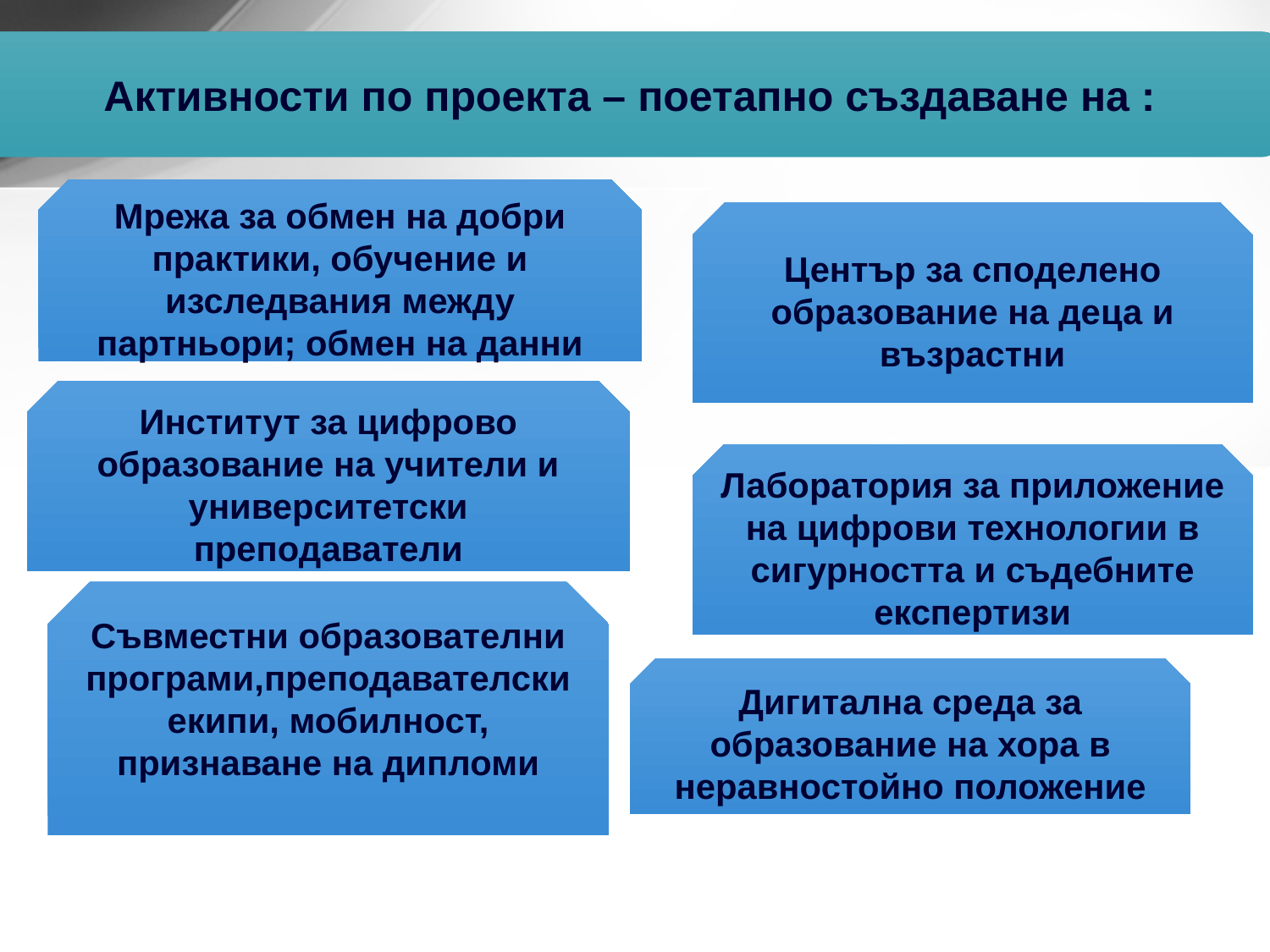

Активности по проекта – поетапно създаване на :
#
Мрежа за обмен на добри практики, обучение и изследвания между партньори; обмен на данни
Център за споделено образование на деца и възрастни
Институт за цифрово образование на учители и университетски преподаватели
Лаборатория за приложение на цифрови технологии в сигурността и съдебните експертизи
Съвместни образователни програми,преподавателски екипи, мобилност, признаване на дипломи

Дигитална среда за образование на хора в неравностойно положение